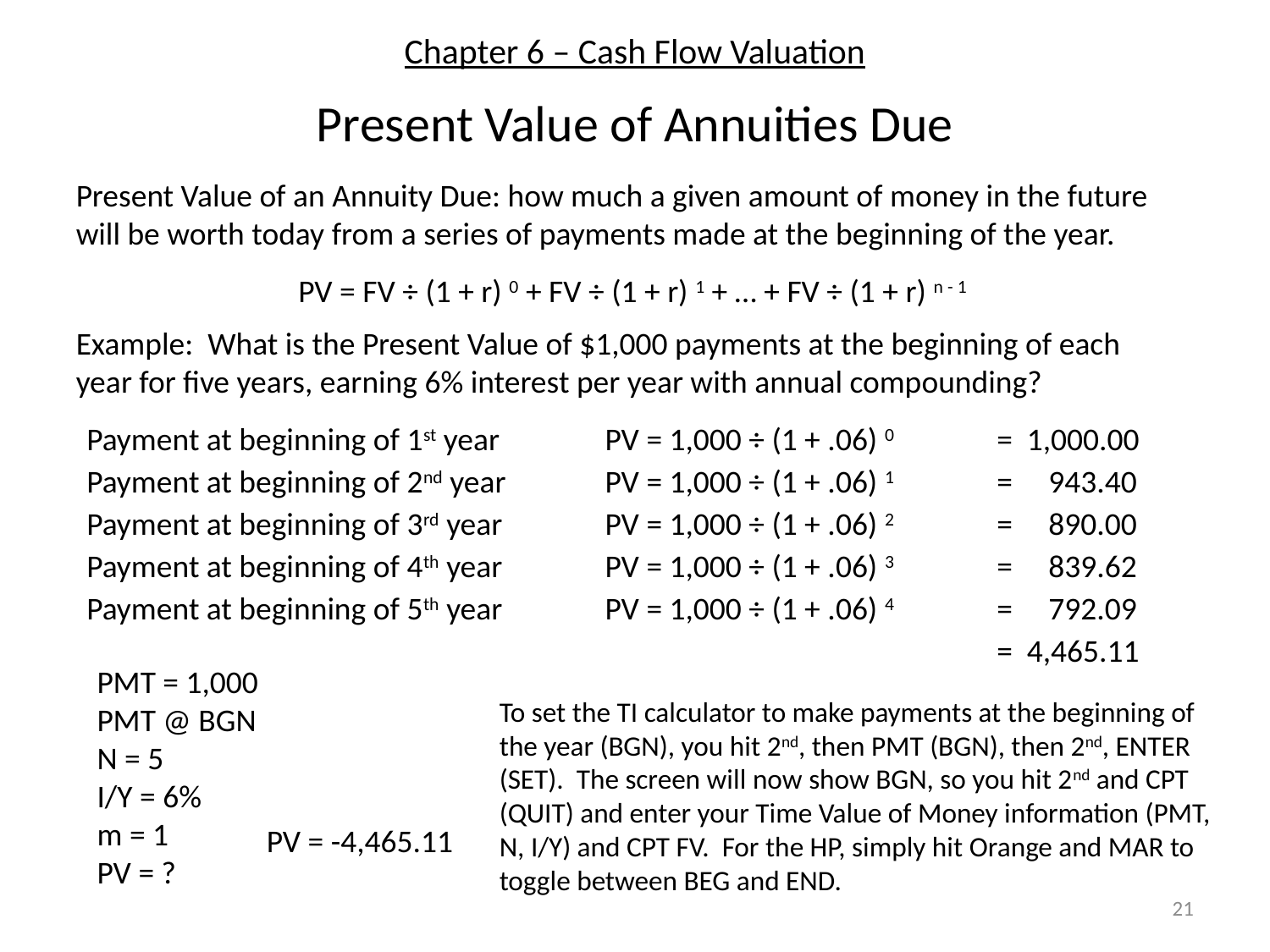

# Chapter 6 – Cash Flow Valuation
Present Value of Annuities Due

Present Value of an Annuity Due: how much a given amount of money in the future will be worth today from a series of payments made at the beginning of the year.
PV = FV ÷ (1 + r) 0 + FV ÷ (1 + r) 1 + … + FV ÷ (1 + r) n - 1
Example:  What is the Present Value of $1,000 payments at the beginning of each year for five years, earning 6% interest per year with annual compounding?
Payment at beginning of 1st year
PV = 1,000 ÷ (1 + .06) 0
=  1,000.00
Payment at beginning of 2nd year
PV = 1,000 ÷ (1 + .06) 1
=     943.40
Payment at beginning of 3rd year
PV = 1,000 ÷ (1 + .06) 2
=     890.00
Payment at beginning of 4th year
PV = 1,000 ÷ (1 + .06) 3
=     839.62
Payment at beginning of 5th year
PV = 1,000 ÷ (1 + .06) 4
=     792.09
=  4,465.11
PMT = 1,000
PMT @ BGN
N = 5
I/Y = 6%
m = 1
PV = ?
To set the TI calculator to make payments at the beginning of the year (BGN), you hit 2nd, then PMT (BGN), then 2nd, ENTER (SET).  The screen will now show BGN, so you hit 2nd and CPT (QUIT) and enter your Time Value of Money information (PMT, N, I/Y) and CPT FV.  For the HP, simply hit Orange and MAR to toggle between BEG and END.
PV = -4,465.11
21